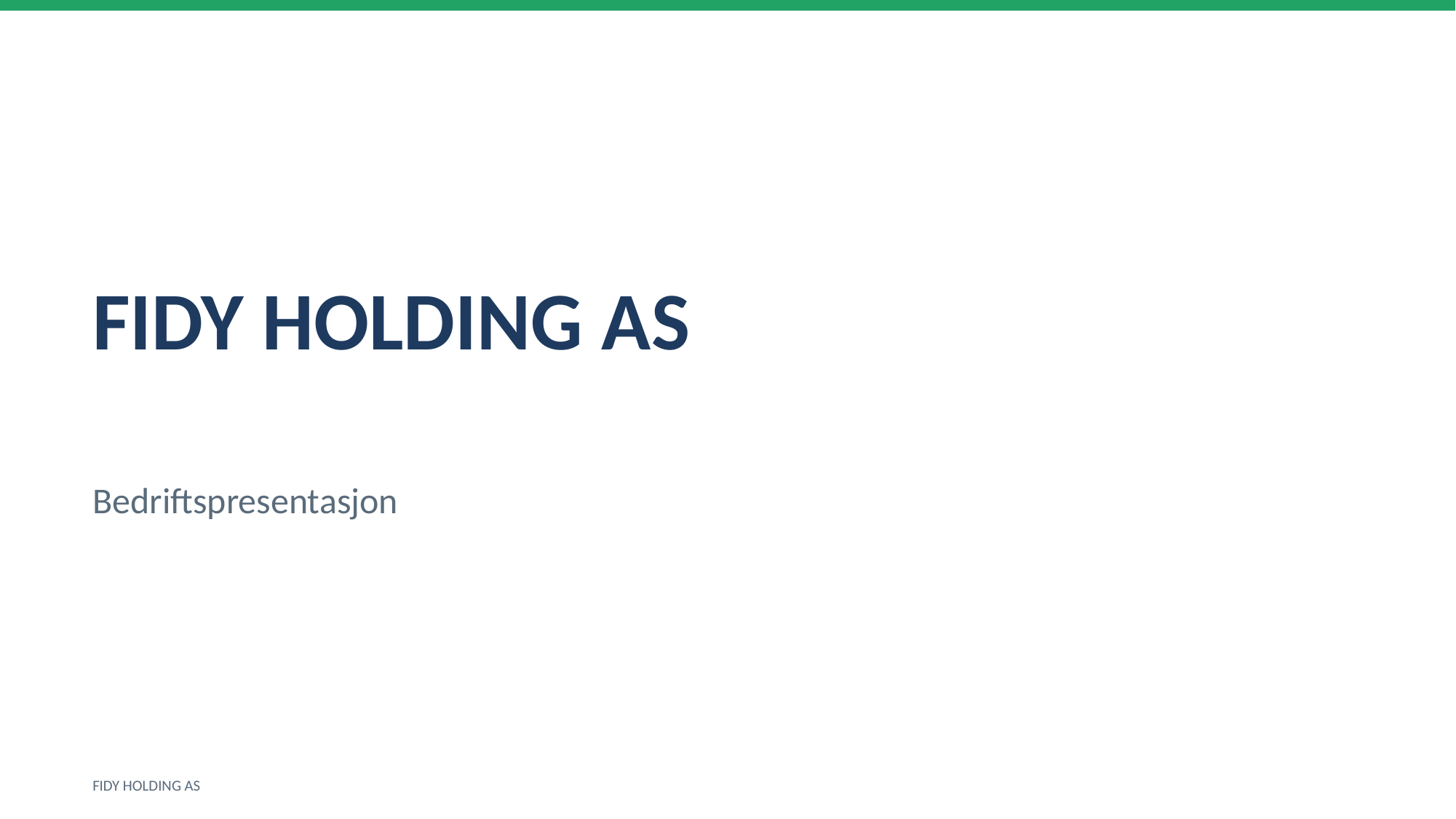

FIDY HOLDING AS
Bedriftspresentasjon
FIDY HOLDING AS